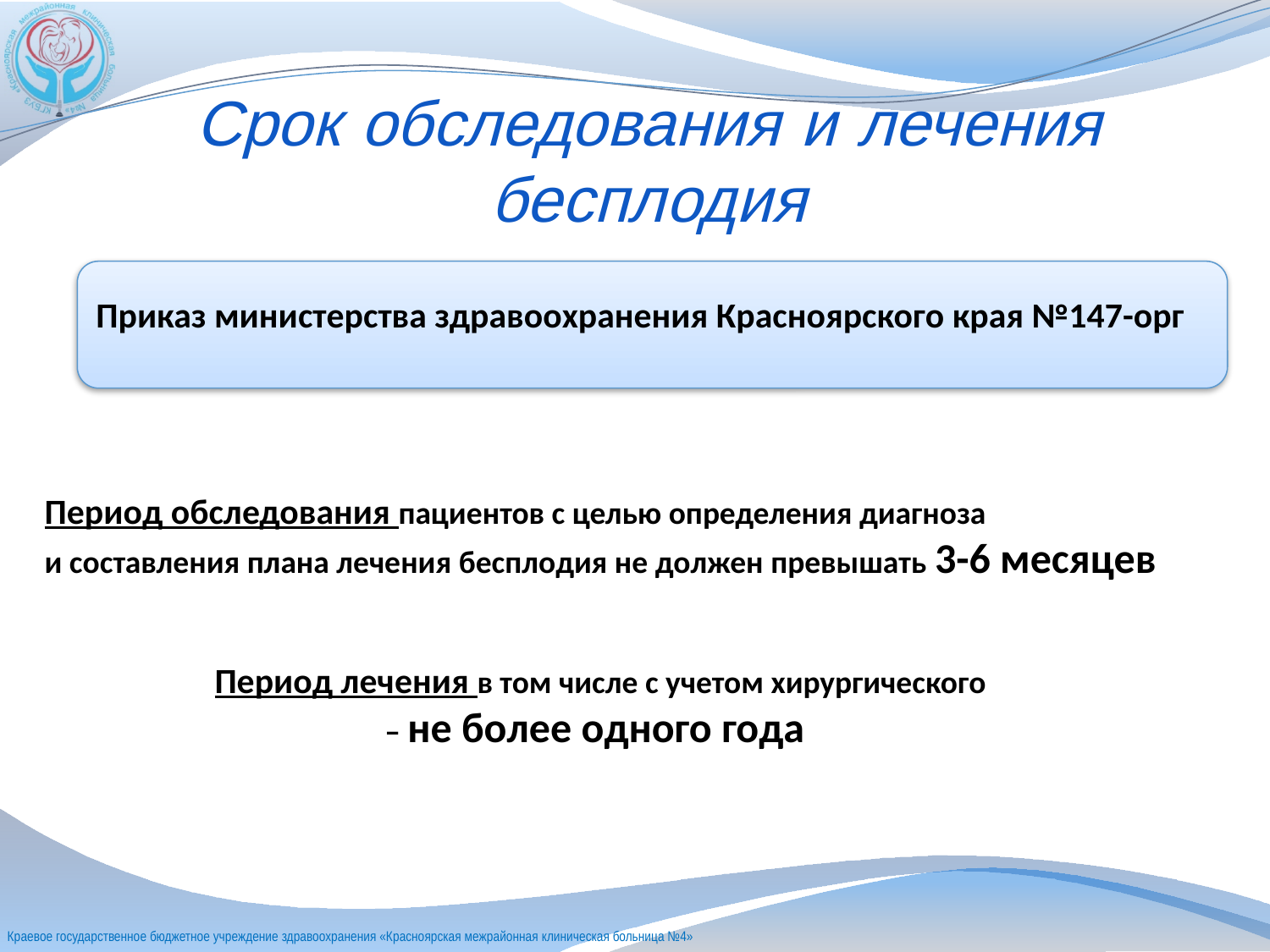

# Срок обследования и лечения бесплодия

Приказ министерства здравоохранения Красноярского края №147-орг
Период обследования пациентов с целью определения диагноза
и составления плана лечения бесплодия не должен превышать 3-6 месяцев

Период лечения в том числе с учетом хирургического
 – не более одного года